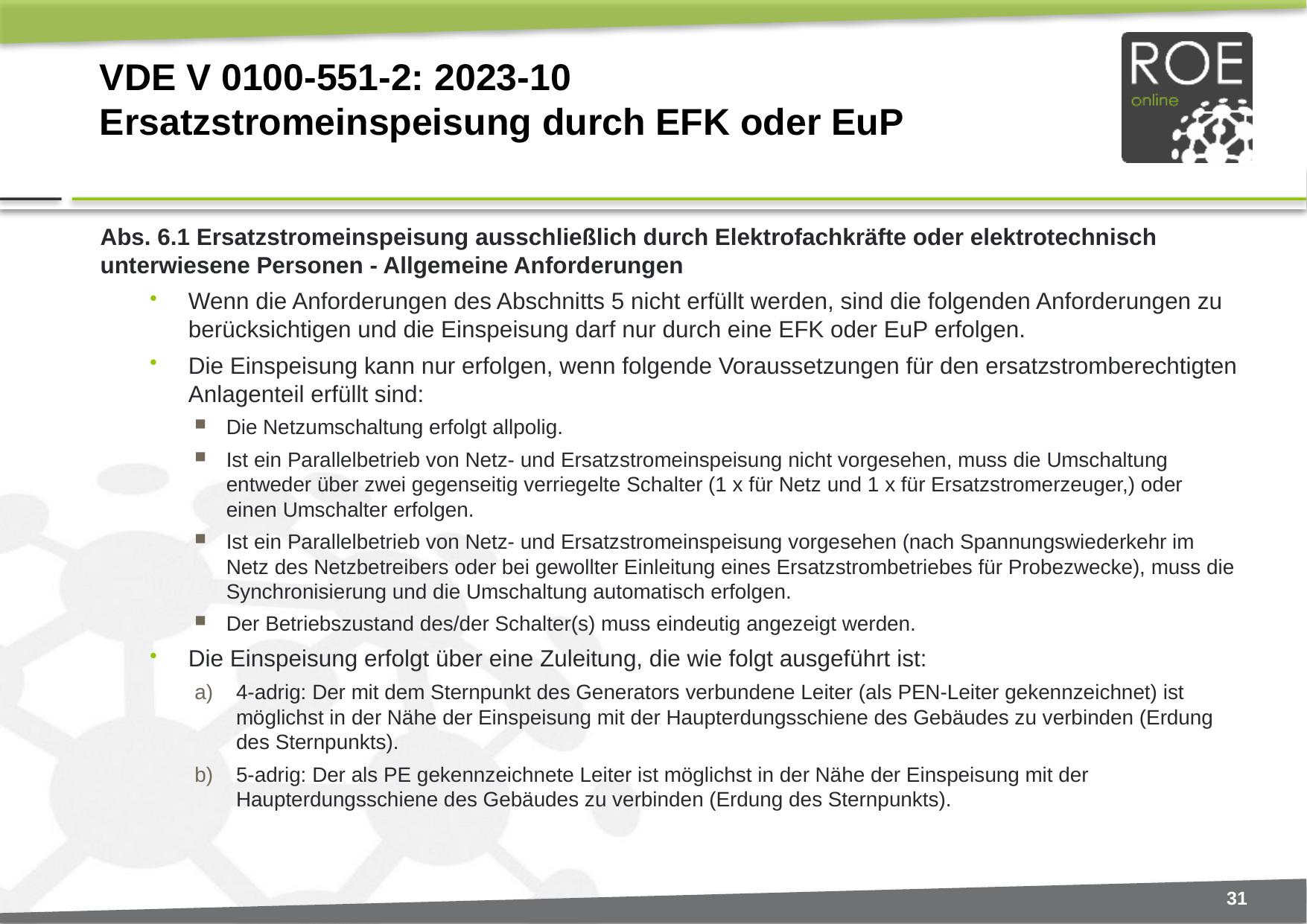

# VDE V 0100-551-2: 2023-10 Ersatzstromeinspeisung durch EFK oder EuP
Abs. 6.1 Ersatzstromeinspeisung ausschließlich durch Elektrofachkräfte oder elektrotechnisch unterwiesene Personen - Allgemeine Anforderungen
Wenn die Anforderungen des Abschnitts 5 nicht erfüllt werden, sind die folgenden Anforderungen zu berücksichtigen und die Einspeisung darf nur durch eine EFK oder EuP erfolgen.
Die Einspeisung kann nur erfolgen, wenn folgende Voraussetzungen für den ersatzstromberechtigten Anlagenteil erfüllt sind:
Die Netzumschaltung erfolgt allpolig.
Ist ein Parallelbetrieb von Netz- und Ersatzstromeinspeisung nicht vorgesehen, muss die Umschaltung entweder über zwei gegenseitig verriegelte Schalter (1 x für Netz und 1 x für Ersatzstromerzeuger,) oder einen Umschalter erfolgen.
Ist ein Parallelbetrieb von Netz- und Ersatzstromeinspeisung vorgesehen (nach Spannungswiederkehr im Netz des Netzbetreibers oder bei gewollter Einleitung eines Ersatzstrombetriebes für Probezwecke), muss die Synchronisierung und die Umschaltung automatisch erfolgen.
Der Betriebszustand des/der Schalter(s) muss eindeutig angezeigt werden.
Die Einspeisung erfolgt über eine Zuleitung, die wie folgt ausgeführt ist:
4-adrig: Der mit dem Sternpunkt des Generators verbundene Leiter (als PEN-Leiter gekennzeichnet) ist möglichst in der Nähe der Einspeisung mit der Haupterdungsschiene des Gebäudes zu verbinden (Erdung des Sternpunkts).
5-adrig: Der als PE gekennzeichnete Leiter ist möglichst in der Nähe der Einspeisung mit der Haupterdungsschiene des Gebäudes zu verbinden (Erdung des Sternpunkts).
31